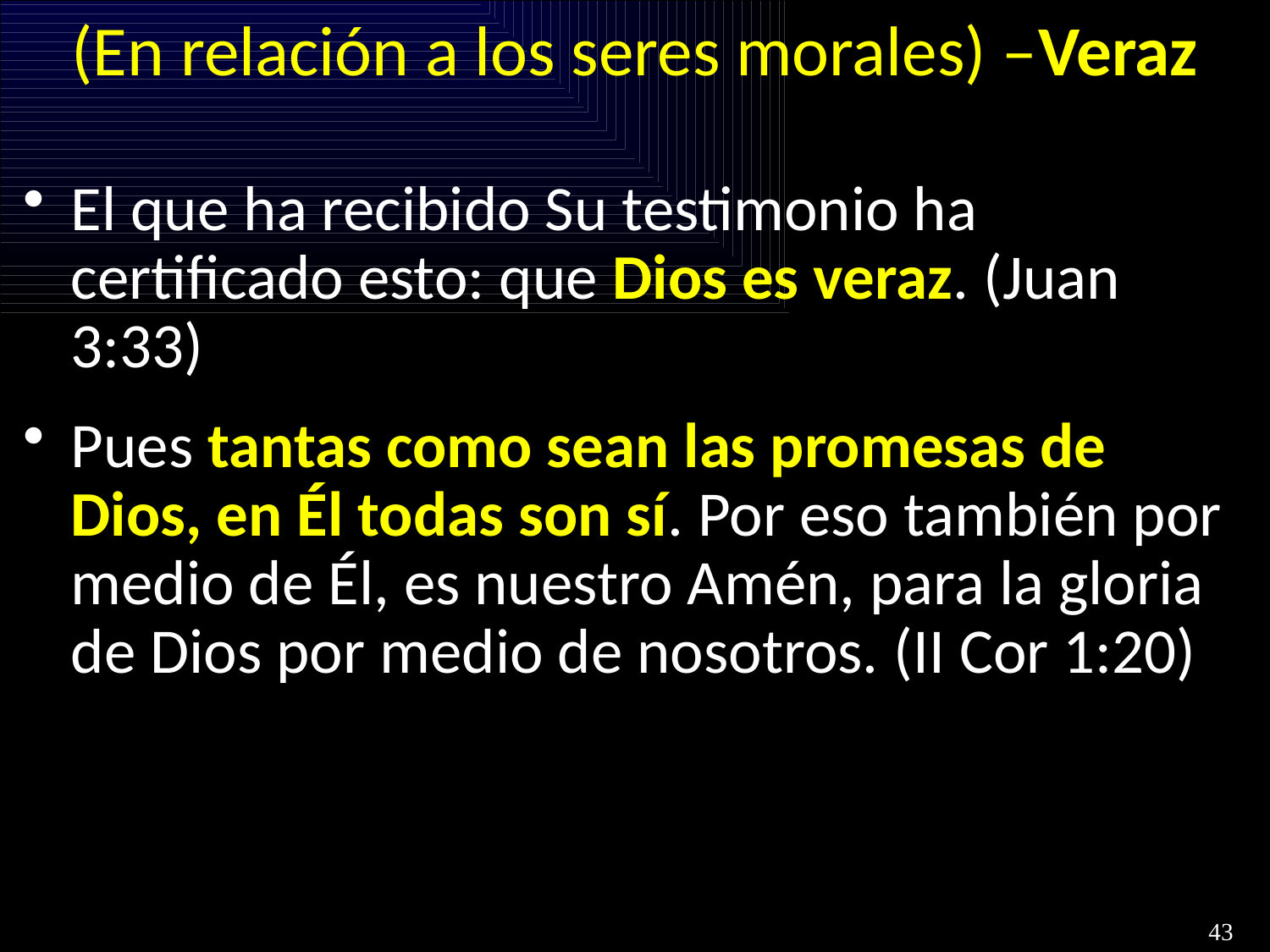

# (En relación a los seres morales) –Veraz
El que ha recibido Su testimonio ha certificado esto: que Dios es veraz. (Juan 3:33)
Pues tantas como sean las promesas de Dios, en Él todas son sí. Por eso también por medio de Él, es nuestro Amén, para la gloria de Dios por medio de nosotros. (II Cor 1:20)
43